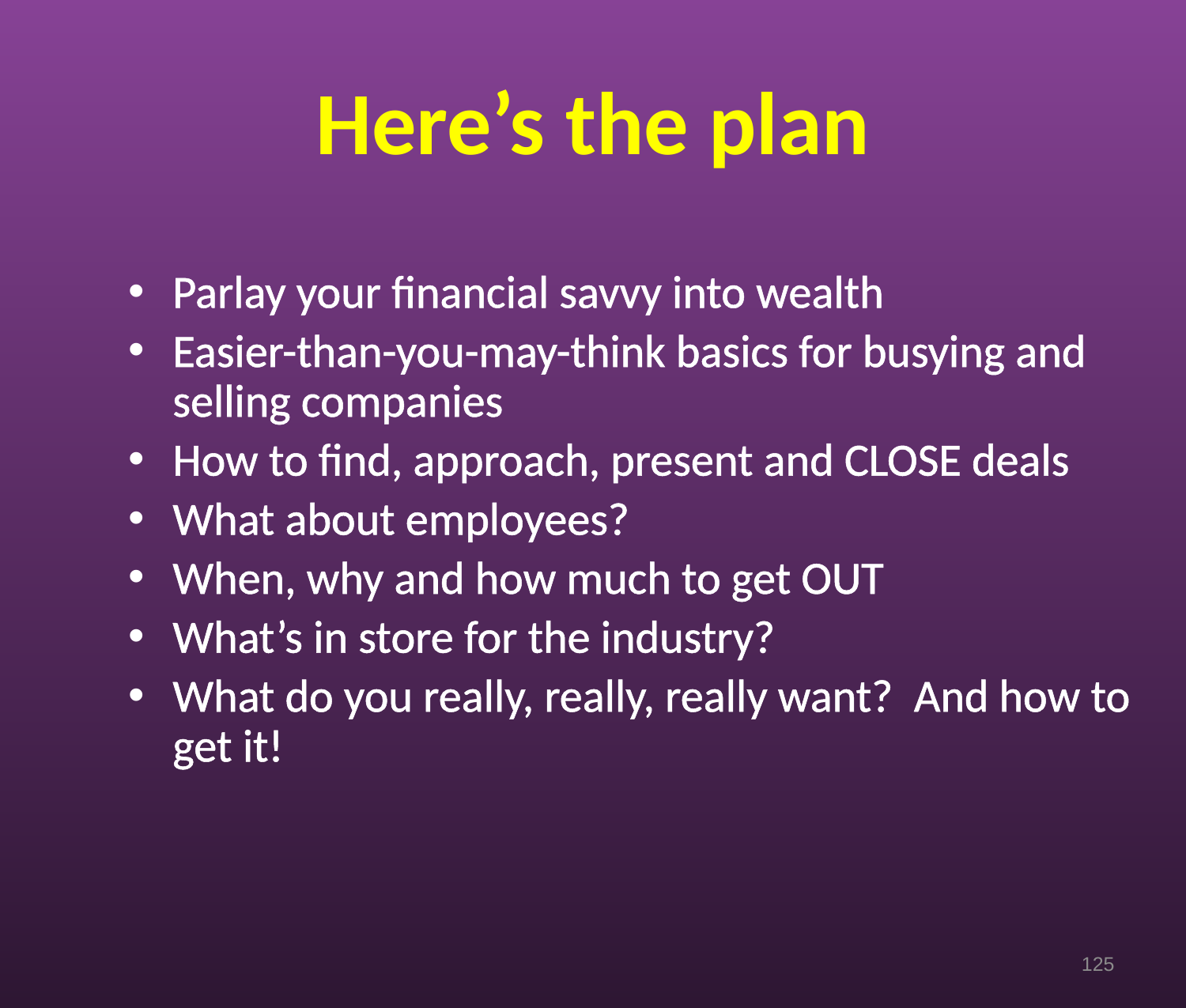

# Here’s the plan

Parlay your financial savvy into wealth
Easier-than-you-may-think basics for busying and selling companies
How to find, approach, present and CLOSE deals
What about employees?
When, why and how much to get OUT
What’s in store for the industry?
What do you really, really, really want?  And how to get it!
125